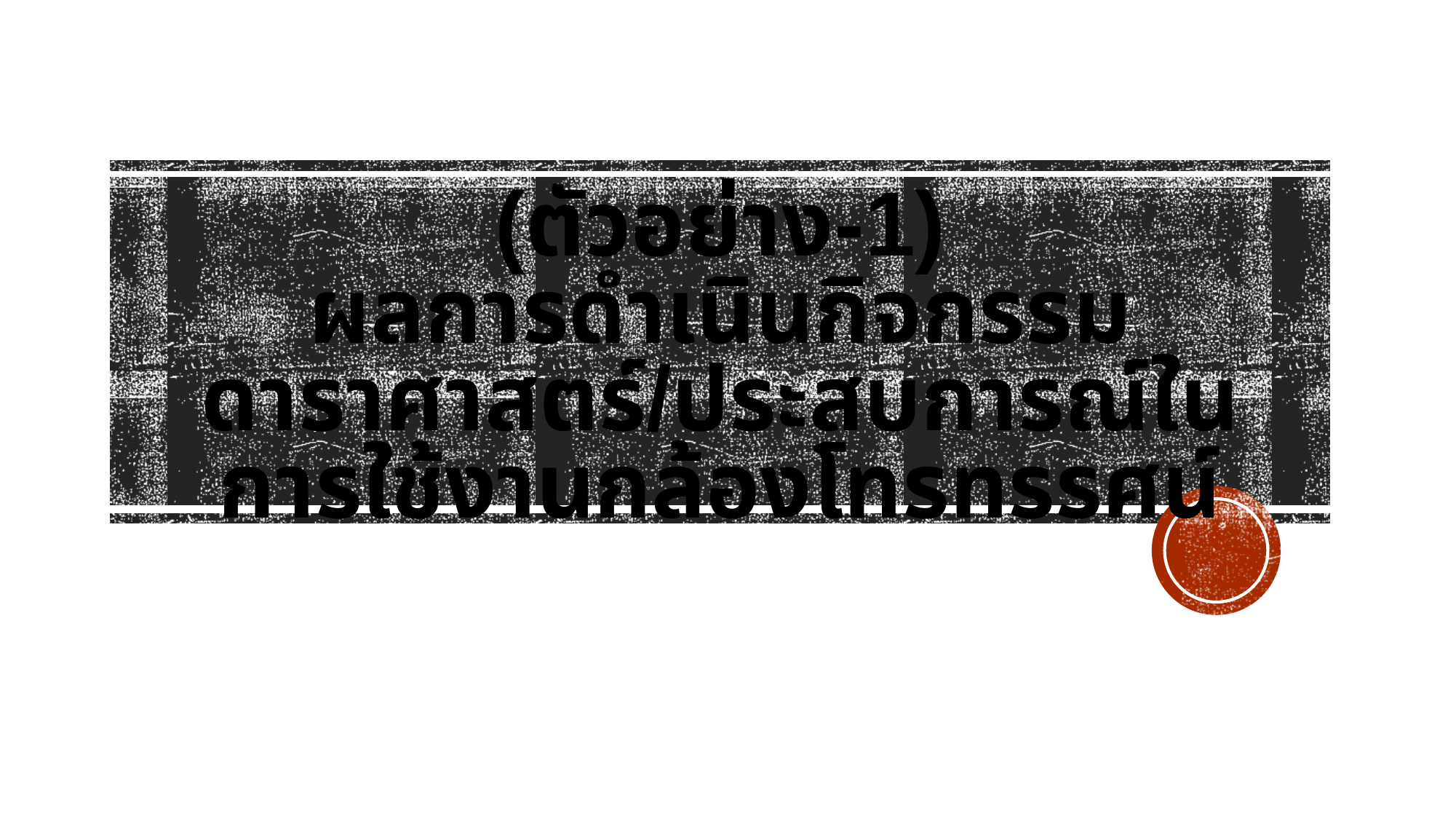

# (ตัวอย่าง-1) ผลการดำเนินกิจกรรมดาราศาสตร์/ประสบการณ์ในการใช้งานกล้องโทรทรรศน์